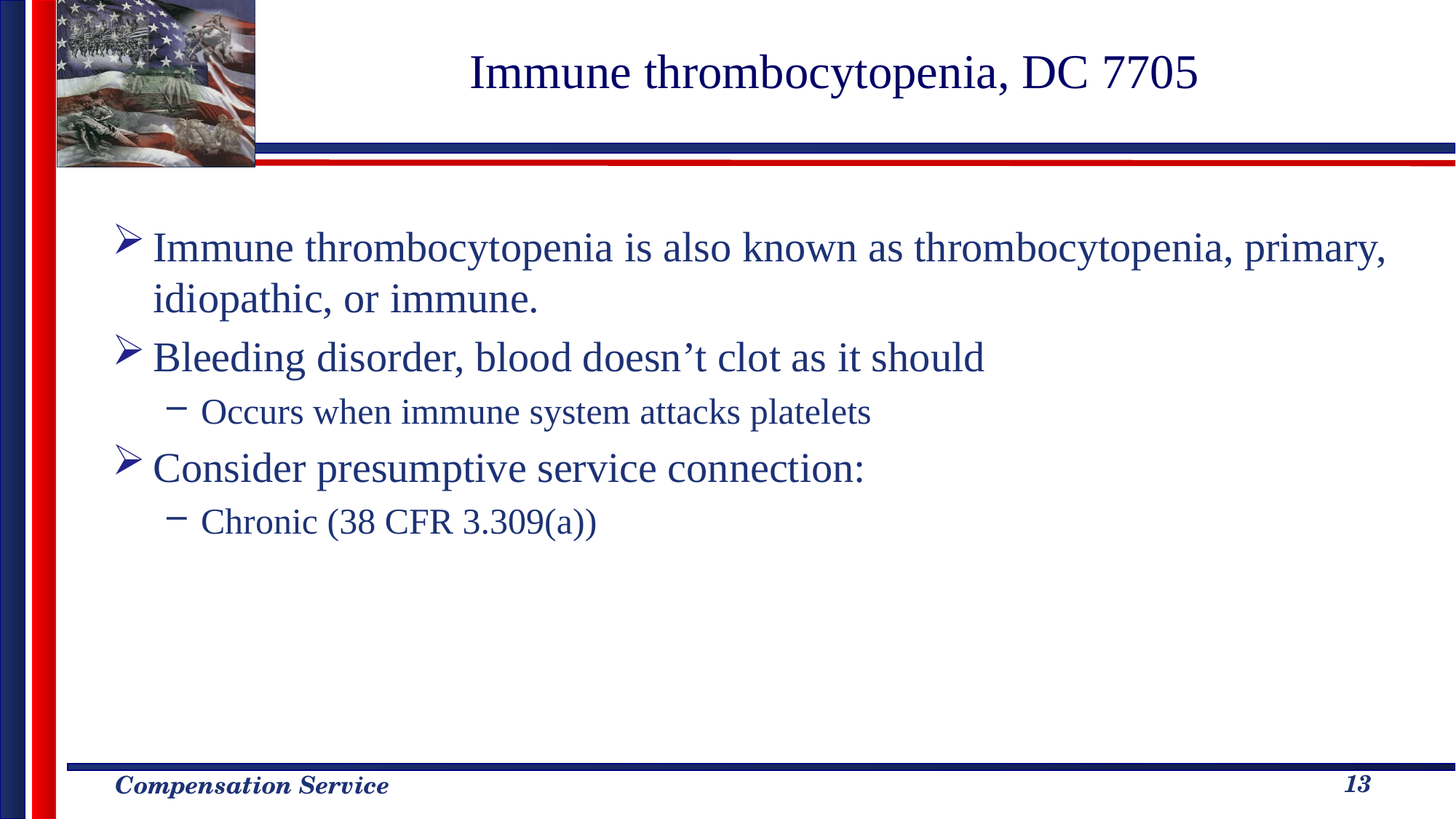

# Immune thrombocytopenia, DC 7705
Immune thrombocytopenia is also known as thrombocytopenia, primary, idiopathic, or immune.
Bleeding disorder, blood doesn’t clot as it should
Occurs when immune system attacks platelets
Consider presumptive service connection:
Chronic (38 CFR 3.309(a))

13